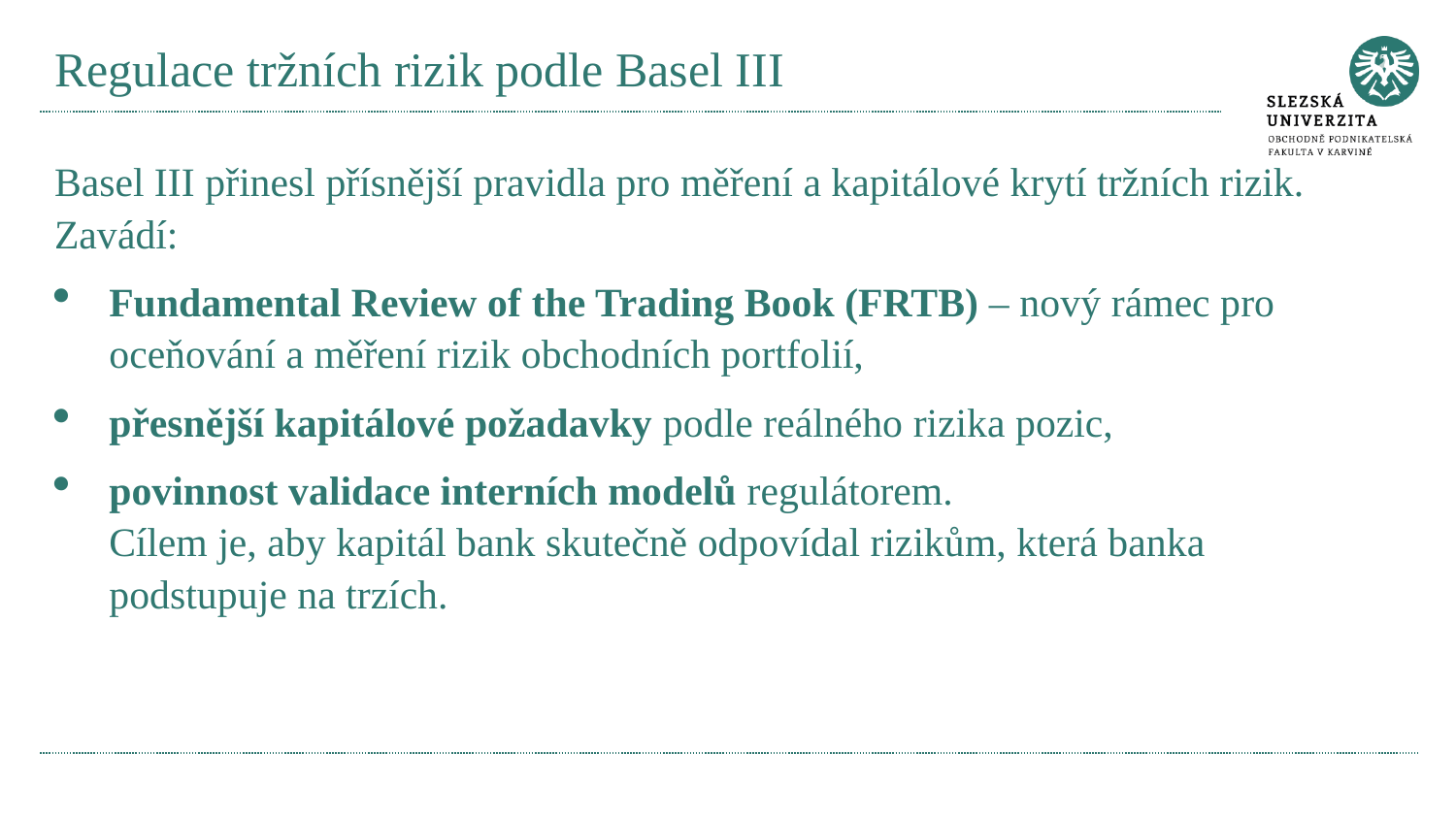

# Regulace tržních rizik podle Basel III
Basel III přinesl přísnější pravidla pro měření a kapitálové krytí tržních rizik.
Zavádí:
Fundamental Review of the Trading Book (FRTB) – nový rámec pro oceňování a měření rizik obchodních portfolií,
přesnější kapitálové požadavky podle reálného rizika pozic,
povinnost validace interních modelů regulátorem.
Cílem je, aby kapitál bank skutečně odpovídal rizikům, která banka podstupuje na trzích.